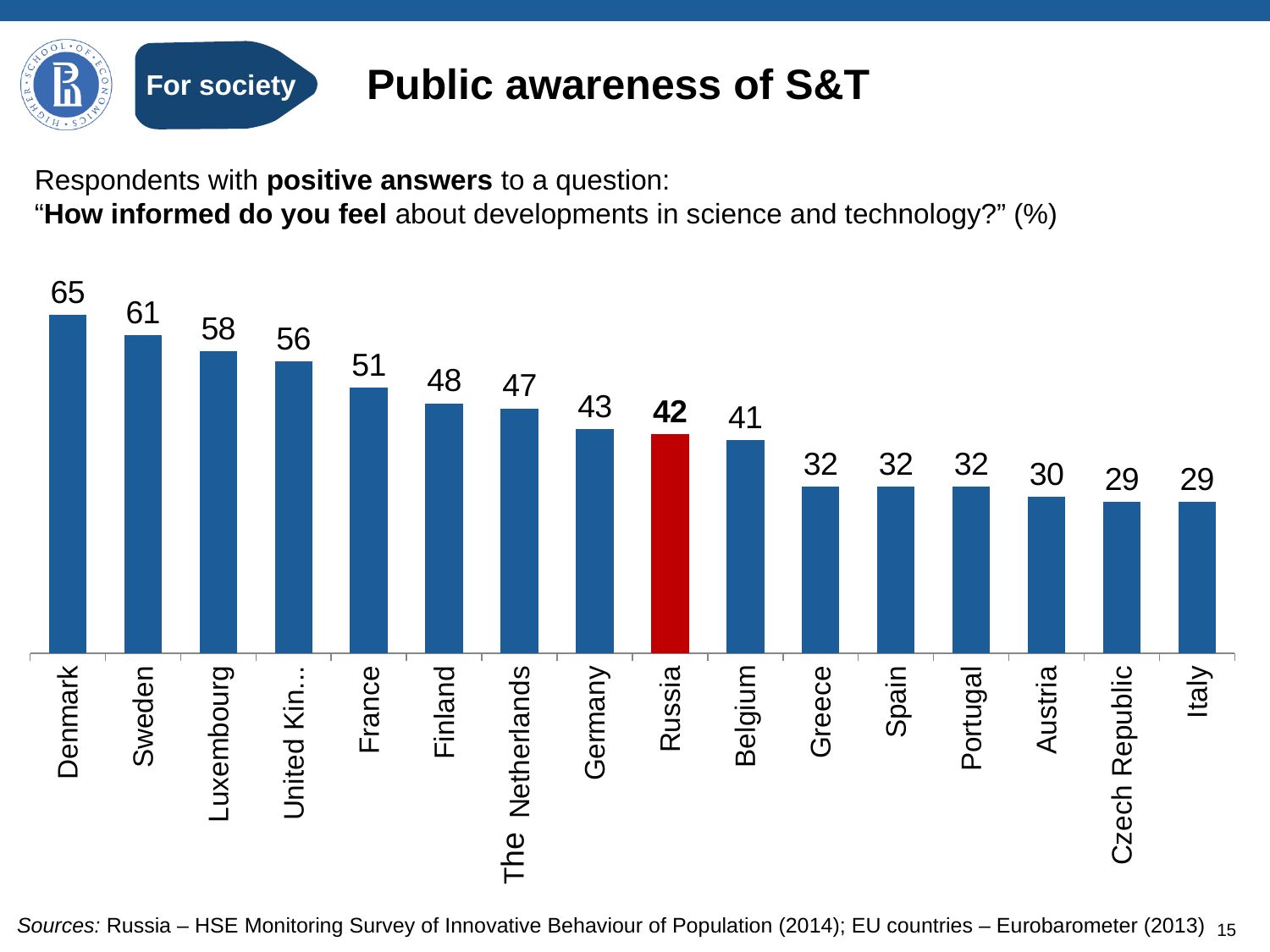

For society
# Public awareness of S&T
Respondents with positive answers to a question:
“How informed do you feel about developments in science and technology?” (%)

### Chart

| Category |  |
|---|---|
| Denmark | 65.0 |
| Sweden | 61.0 |
| Luxembourg | 58.0 |
| United Kingdom | 56.0 |
| France | 51.0 |
| Finland | 48.0 |
| Netherlands | 47.0 |
| Germany | 43.0 |
| Russia | 42.0 |
| Belgium | 41.0 |
| Greece | 32.0 |
| Spain | 32.0 |
| Portugal | 32.0 |
| Austria | 30.0 |
| Czech Republic | 29.0 |
| Italy | 29.0 |
The
Sources: Russia – HSE Monitoring Survey of Innovative Behaviour of Population (2014); EU countries – Eurobarometer (2013)
15